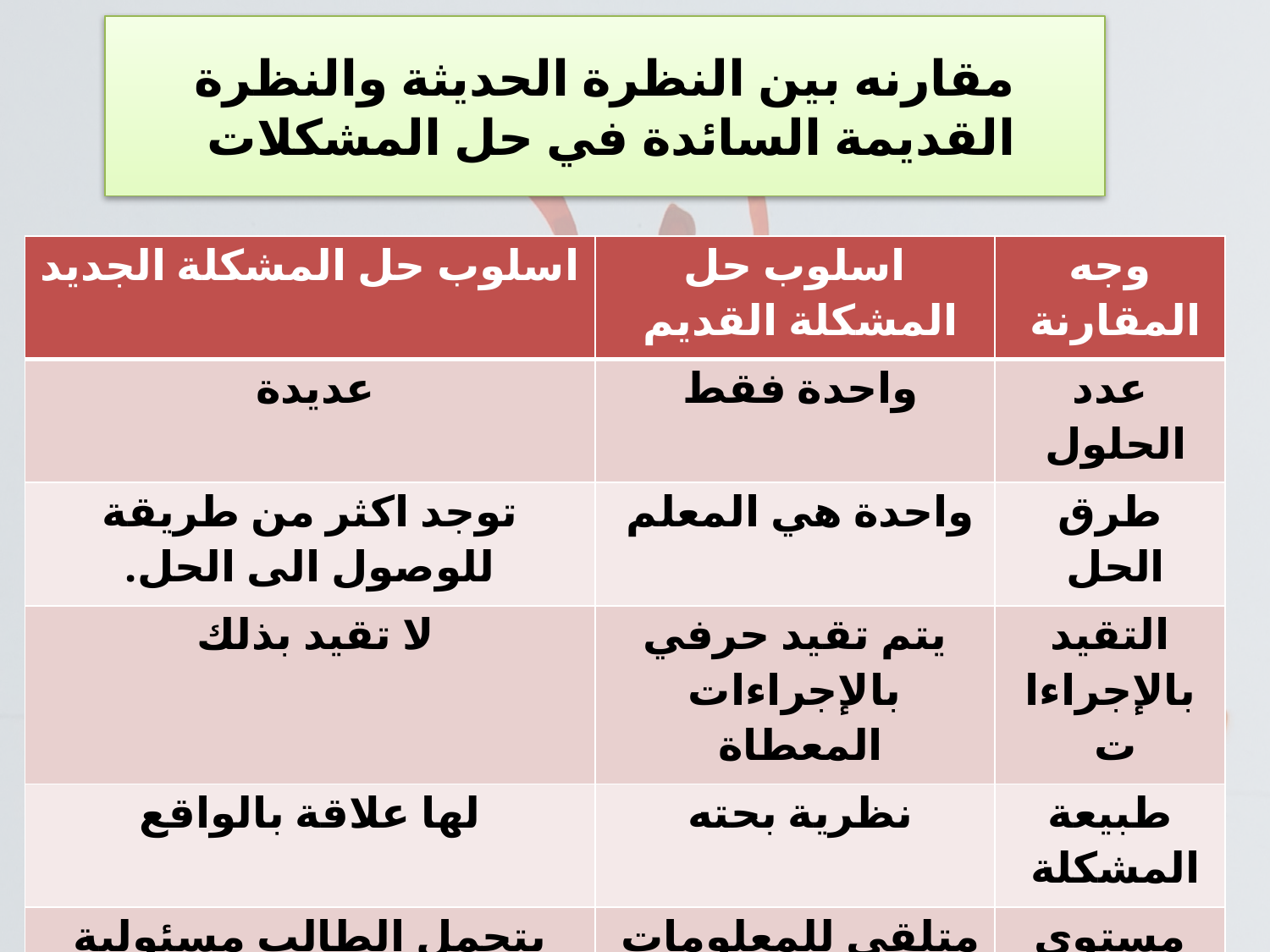

مقارنه بين النظرة الحديثة والنظرة القديمة السائدة في حل المشكلات
| اسلوب حل المشكلة الجديد | اسلوب حل المشكلة القديم | وجه المقارنة |
| --- | --- | --- |
| عديدة | واحدة فقط | عدد الحلول |
| توجد اكثر من طريقة للوصول الى الحل. | واحدة هي المعلم | طرق الحل |
| لا تقيد بذلك | يتم تقيد حرفي بالإجراءات المعطاة | التقيد بالإجراءات |
| لها علاقة بالواقع | نظرية بحته | طبيعة المشكلة |
| يتحمل الطالب مسئولية كبيرة في تعلمه | متلقي للمعلومات | مستوى الطالب |
| يستخدم معلوماته السابقة في حل المشكلات | لا يستخدم المعلومات السابقة | استخدام المعلومات |
| مرشد للطالب | ملقن للمعلومة | دور المعلم |